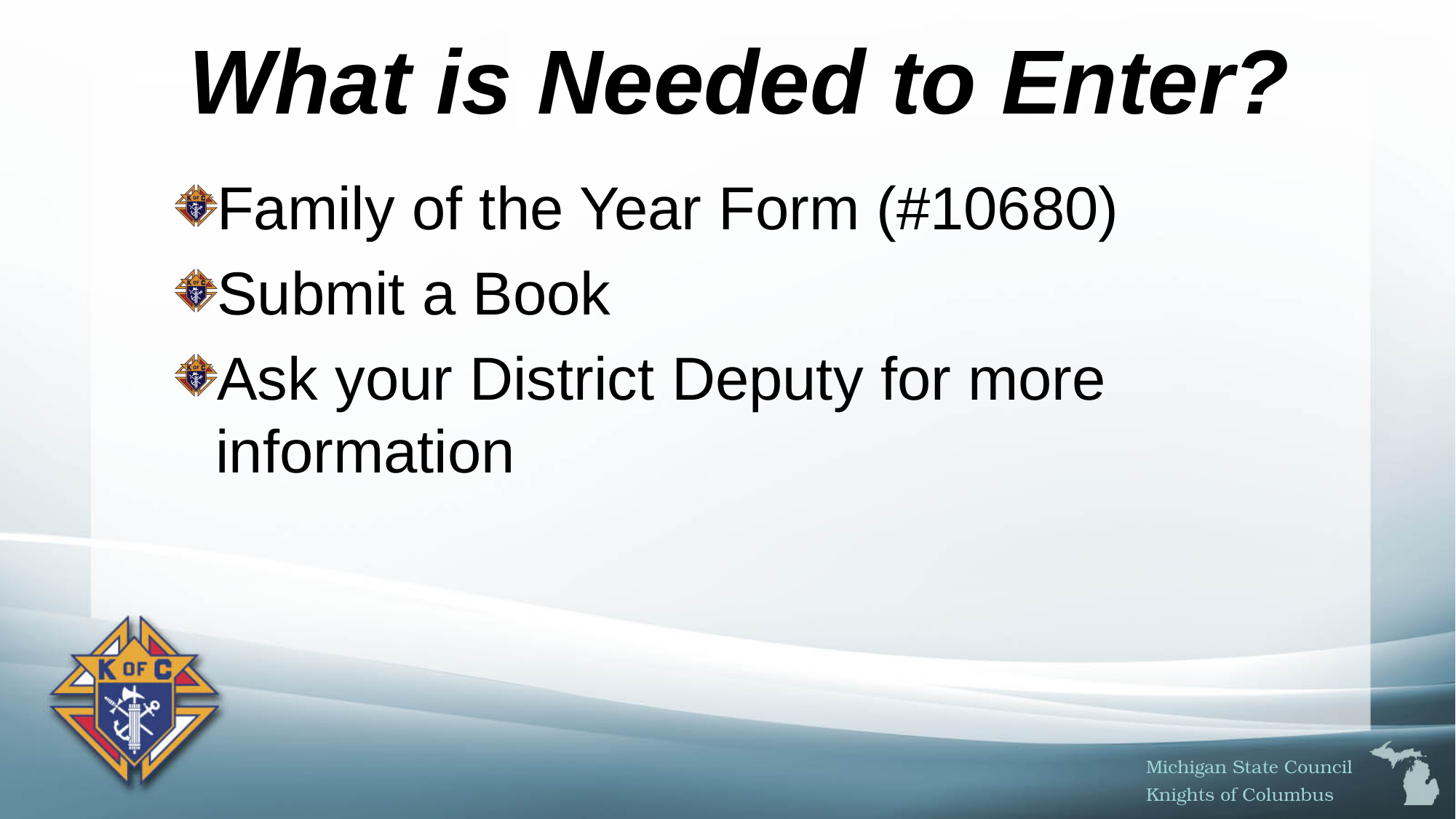

# What is Needed to Enter?
Family of the Year Form (#10680)
Submit a Book
Ask your District Deputy for more information